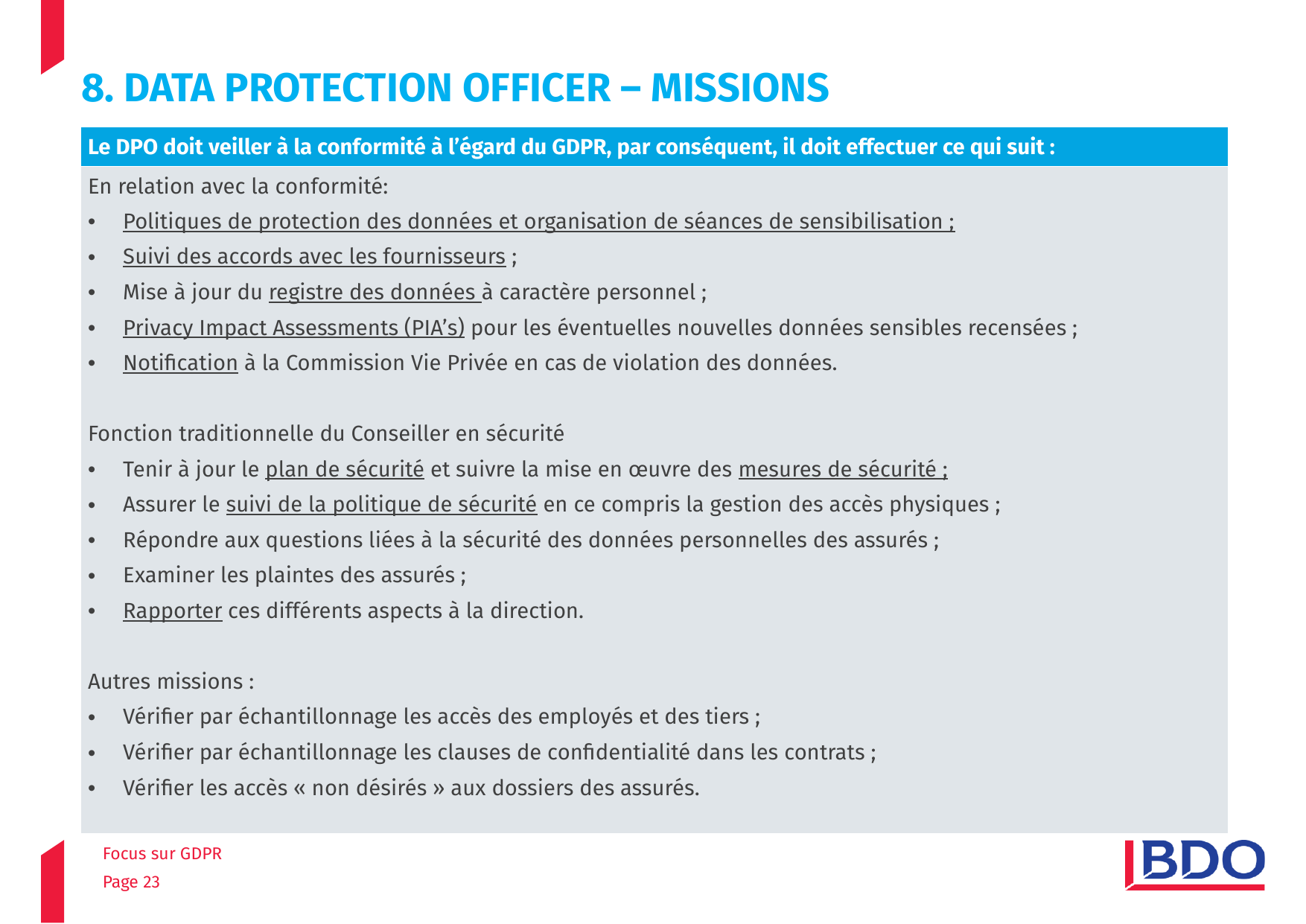

# 8. DATA PROTECTION OFFICER – MISSIONS
| Le DPO doit veiller à la conformité à l’égard du GDPR, par conséquent, il doit effectuer ce qui suit : |
| --- |
| En relation avec la conformité: Politiques de protection des données et organisation de séances de sensibilisation ; Suivi des accords avec les fournisseurs ; Mise à jour du registre des données à caractère personnel ; Privacy Impact Assessments (PIA’s) pour les éventuelles nouvelles données sensibles recensées ; Notification à la Commission Vie Privée en cas de violation des données. Fonction traditionnelle du Conseiller en sécurité Tenir à jour le plan de sécurité et suivre la mise en œuvre des mesures de sécurité ; Assurer le suivi de la politique de sécurité en ce compris la gestion des accès physiques ; Répondre aux questions liées à la sécurité des données personnelles des assurés ; Examiner les plaintes des assurés ; Rapporter ces différents aspects à la direction. Autres missions : Vérifier par échantillonnage les accès des employés et des tiers ; Vérifier par échantillonnage les clauses de confidentialité dans les contrats ; Vérifier les accès « non désirés » aux dossiers des assurés. |